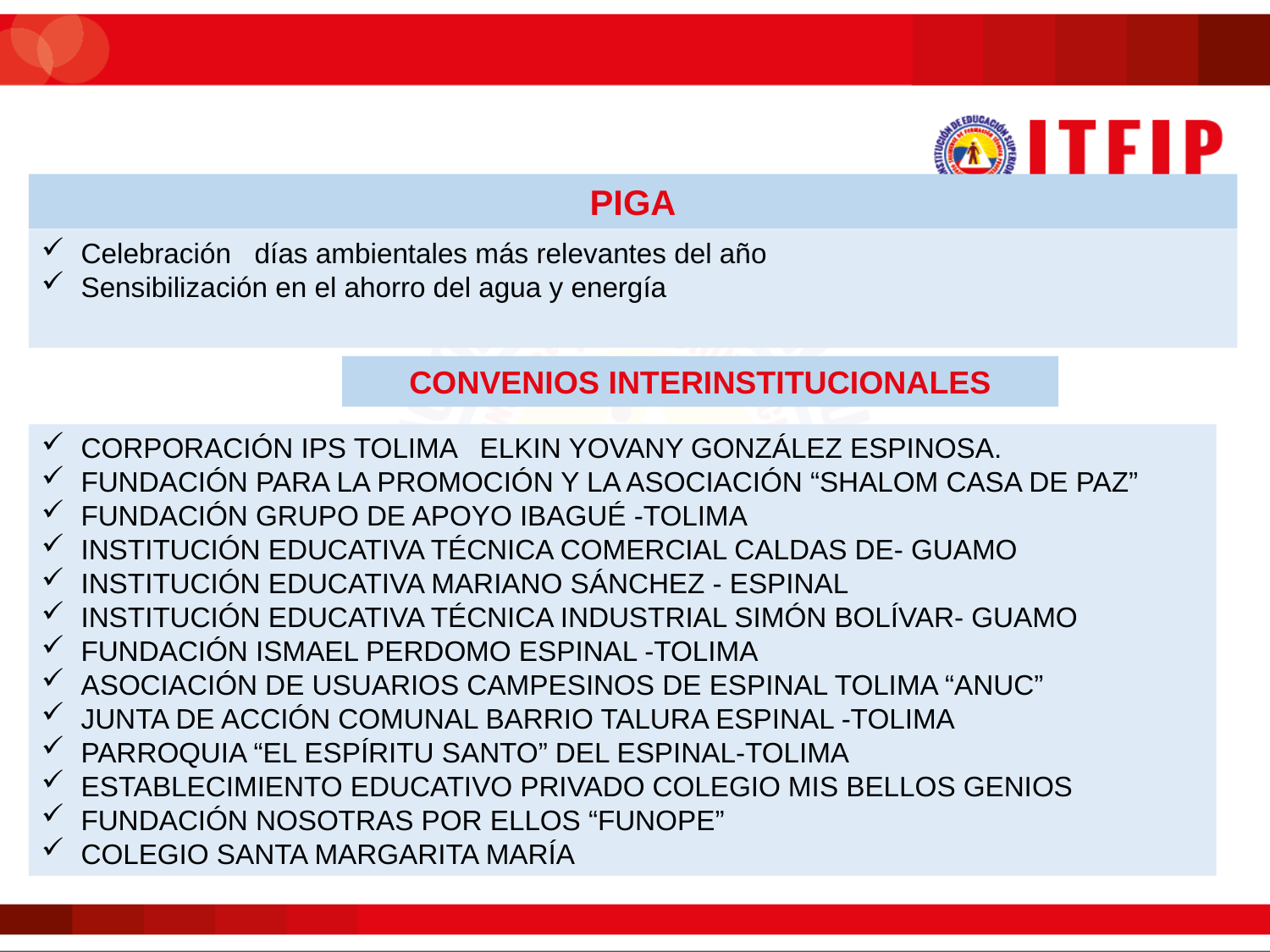

PIGA
Celebración   días ambientales más relevantes del año
Sensibilización en el ahorro del agua y energía

CONVENIOS INTERINSTITUCIONALES
CORPORACIÓN IPS TOLIMA   ELKIN YOVANY GONZÁLEZ ESPINOSA.
FUNDACIÓN PARA LA PROMOCIÓN Y LA ASOCIACIÓN “SHALOM CASA DE PAZ”
FUNDACIÓN GRUPO DE APOYO IBAGUÉ -TOLIMA
INSTITUCIÓN EDUCATIVA TÉCNICA COMERCIAL CALDAS DE- GUAMO
INSTITUCIÓN EDUCATIVA MARIANO SÁNCHEZ - ESPINAL
INSTITUCIÓN EDUCATIVA TÉCNICA INDUSTRIAL SIMÓN BOLÍVAR- GUAMO
FUNDACIÓN ISMAEL PERDOMO ESPINAL -TOLIMA
ASOCIACIÓN DE USUARIOS CAMPESINOS DE ESPINAL TOLIMA “ANUC”
JUNTA DE ACCIÓN COMUNAL BARRIO TALURA ESPINAL -TOLIMA
PARROQUIA “EL ESPÍRITU SANTO” DEL ESPINAL-TOLIMA
ESTABLECIMIENTO EDUCATIVO PRIVADO COLEGIO MIS BELLOS GENIOS
FUNDACIÓN NOSOTRAS POR ELLOS “FUNOPE”
COLEGIO SANTA MARGARITA MARÍA